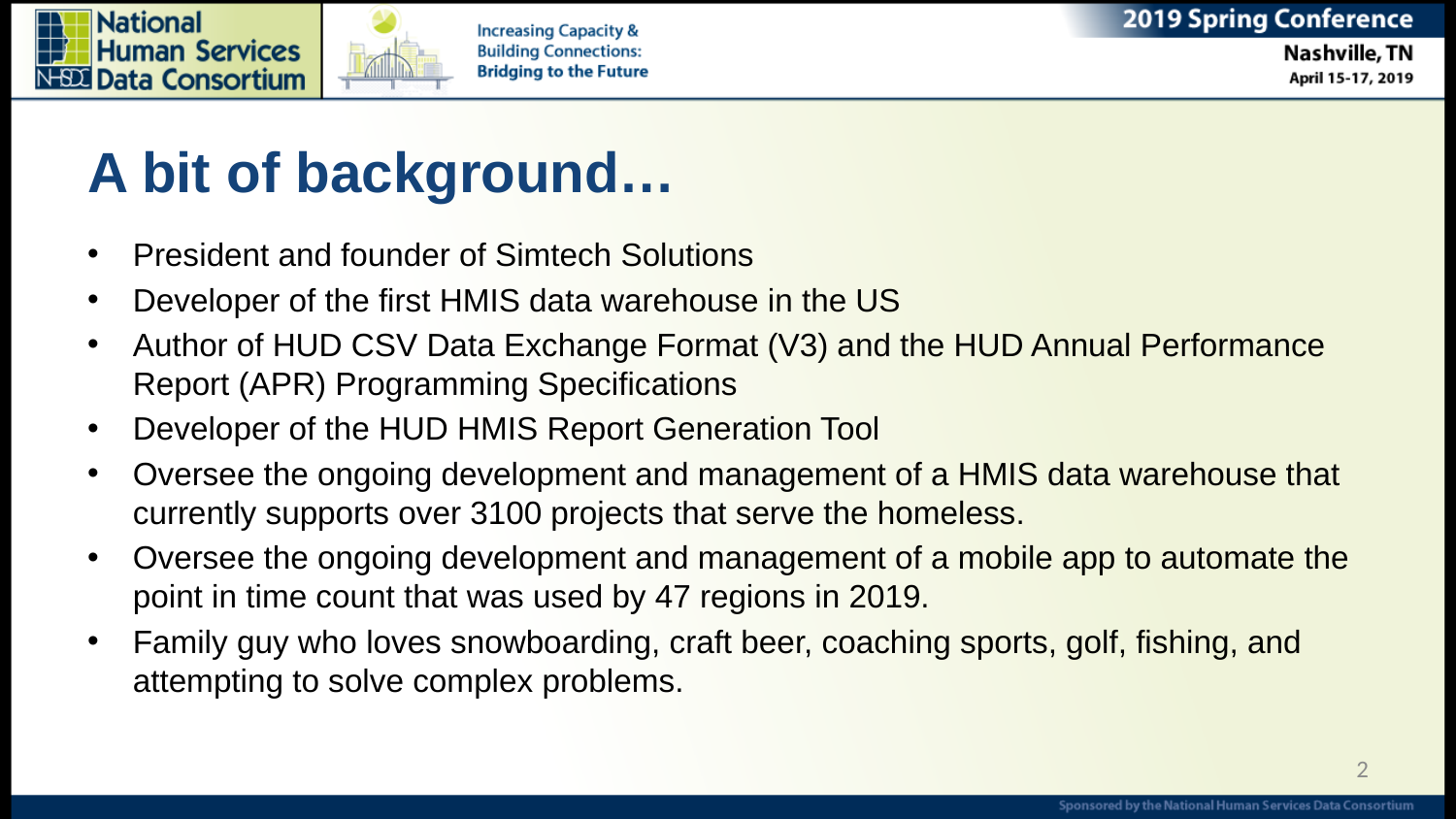

# A bit of background…
President and founder of Simtech Solutions
Developer of the first HMIS data warehouse in the US
Author of HUD CSV Data Exchange Format (V3) and the HUD Annual Performance Report (APR) Programming Specifications
Developer of the HUD HMIS Report Generation Tool
Oversee the ongoing development and management of a HMIS data warehouse that currently supports over 3100 projects that serve the homeless.
Oversee the ongoing development and management of a mobile app to automate the point in time count that was used by 47 regions in 2019.
Family guy who loves snowboarding, craft beer, coaching sports, golf, fishing, and attempting to solve complex problems.

2